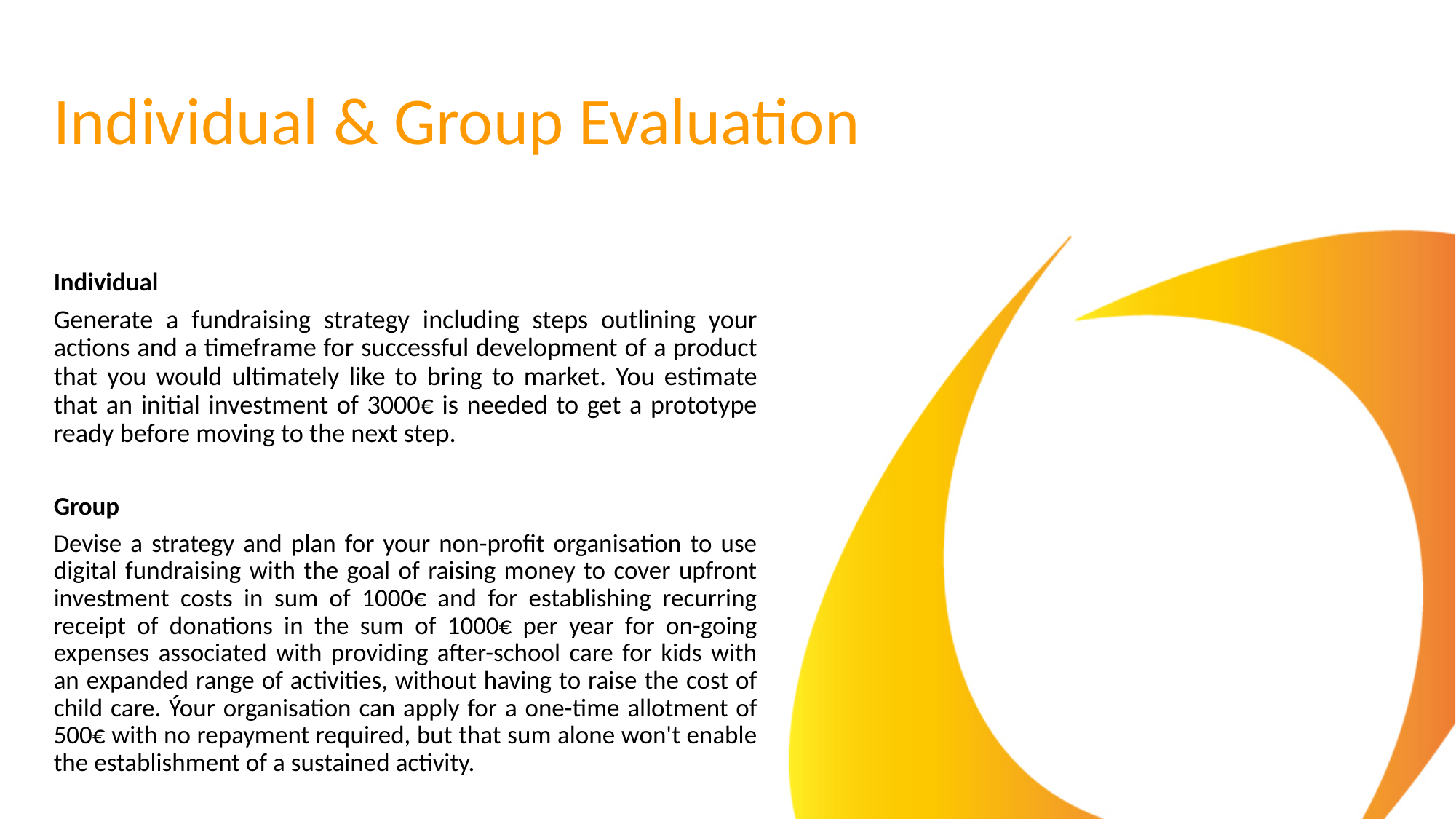

# Individual & Group Evaluation

Individual
Generate a fundraising strategy including steps outlining your actions and a timeframe for successful development of a product that you would ultimately like to bring to market. You estimate that an initial investment of 3000€ is needed to get a prototype ready before moving to the next step.

Group
Devise a strategy and plan for your non-profit organisation to use digital fundraising with the goal of raising money to cover upfront investment costs in sum of 1000€ and for establishing recurring receipt of donations in the sum of 1000€ per year for on-going expenses associated with providing after-school care for kids with an expanded range of activities, without having to raise the cost of child care. Ýour organisation can apply for a one-time allotment of 500€ with no repayment required, but that sum alone won't enable the establishment of a sustained activity.